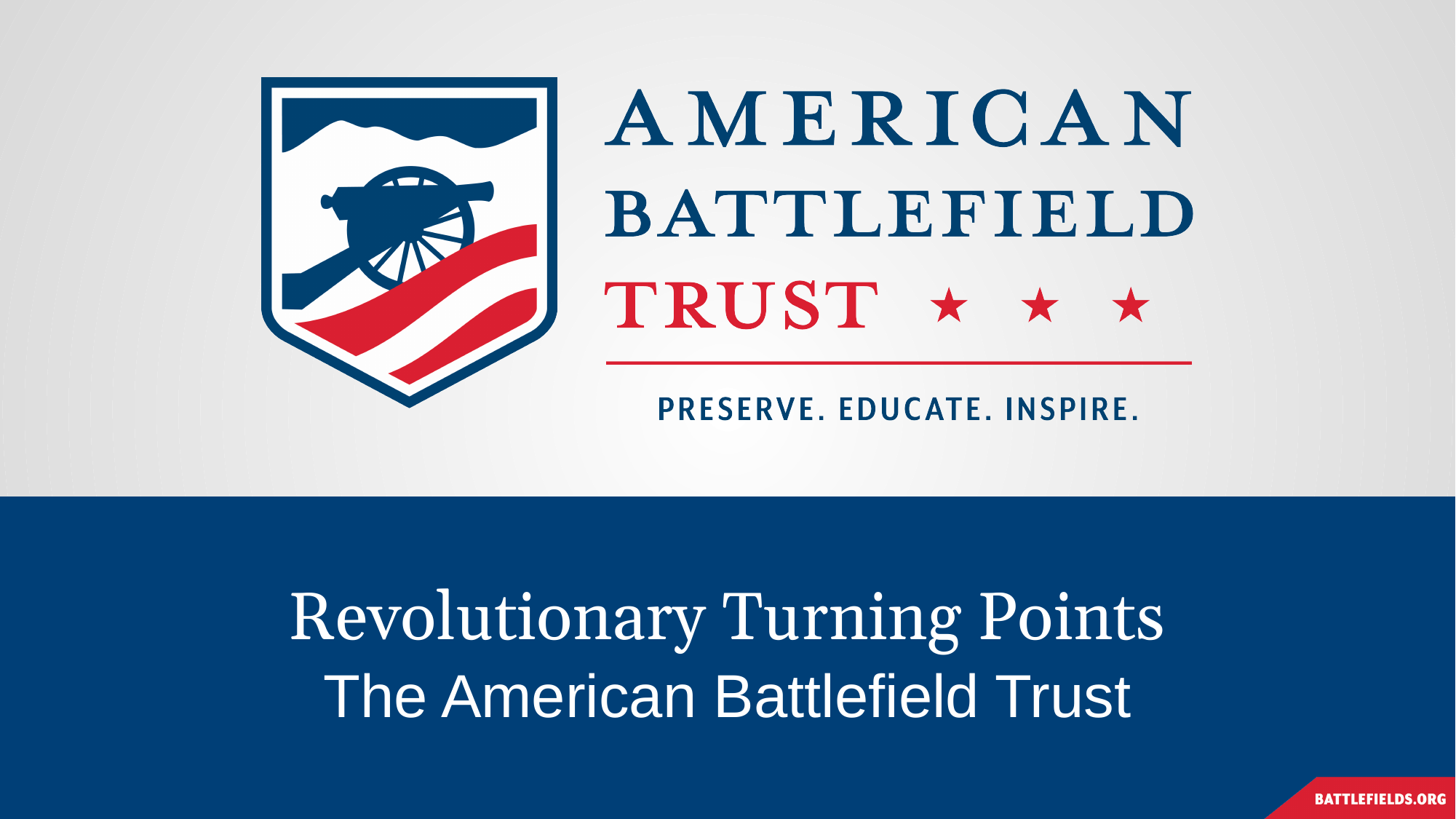

# Revolutionary Turning Points
The American Battlefield Trust